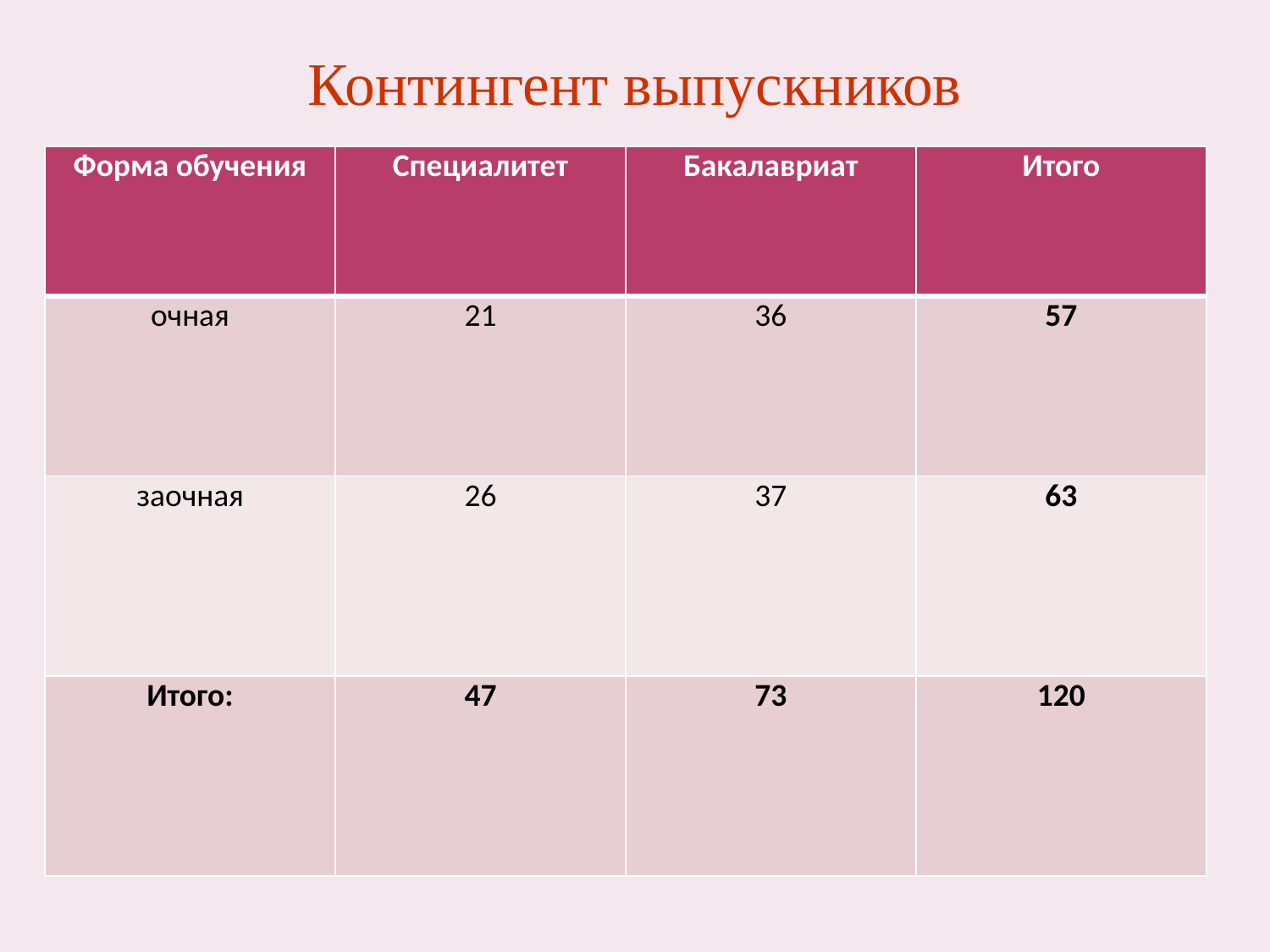

# Контингент выпускников
| Форма обучения | Специалитет | Бакалавриат | Итого |
| --- | --- | --- | --- |
| очная | 21 | 36 | 57 |
| заочная | 26 | 37 | 63 |
| Итого: | 47 | 73 | 120 |